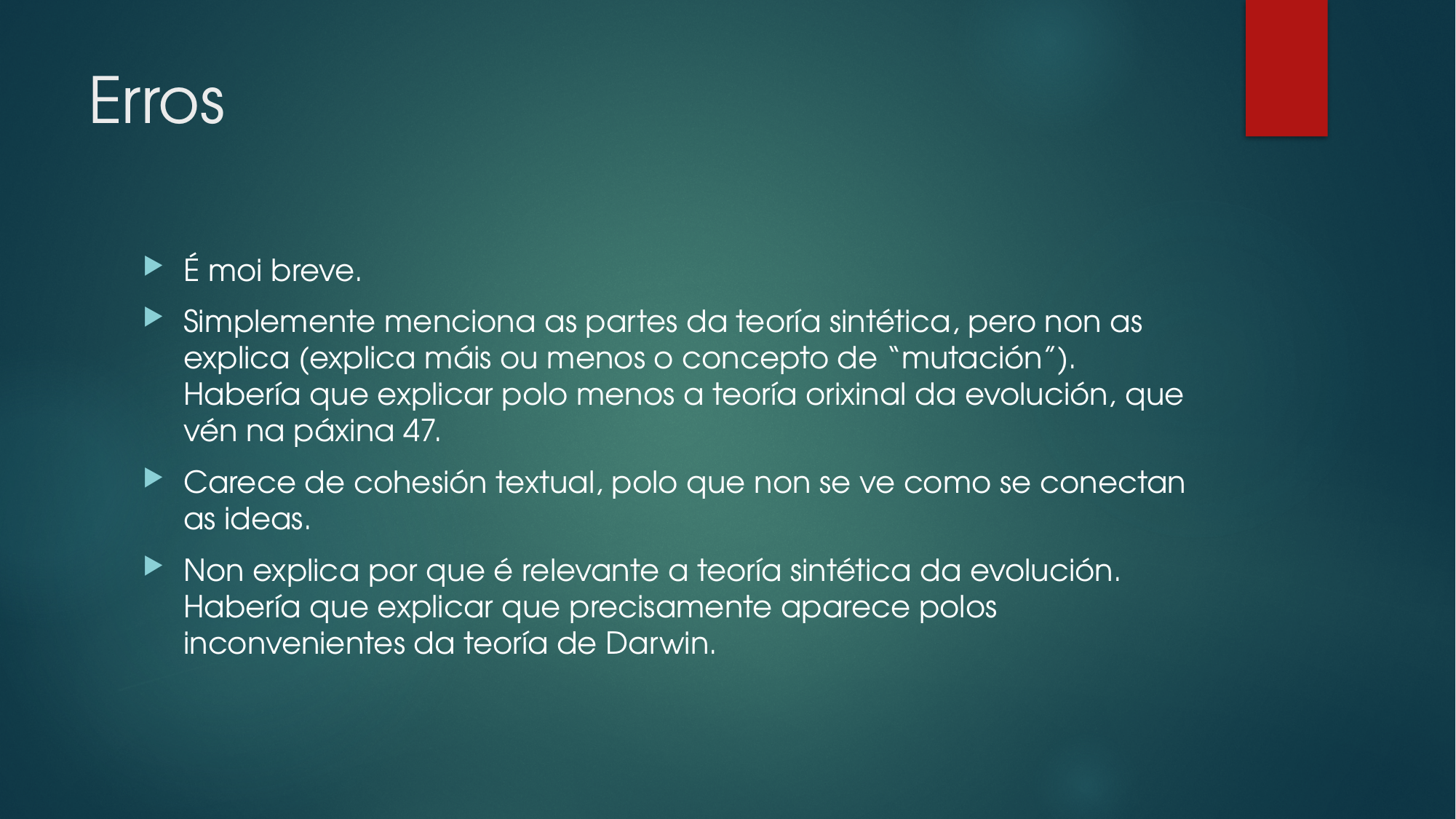

# Erros
É moi breve.
Simplemente menciona as partes da teoría sintética, pero non as explica (explica máis ou menos o concepto de “mutación”). Habería que explicar polo menos a teoría orixinal da evolución, que vén na páxina 47.
Carece de cohesión textual, polo que non se ve como se conectan as ideas.
Non explica por que é relevante a teoría sintética da evolución. Habería que explicar que precisamente aparece polos inconvenientes da teoría de Darwin.